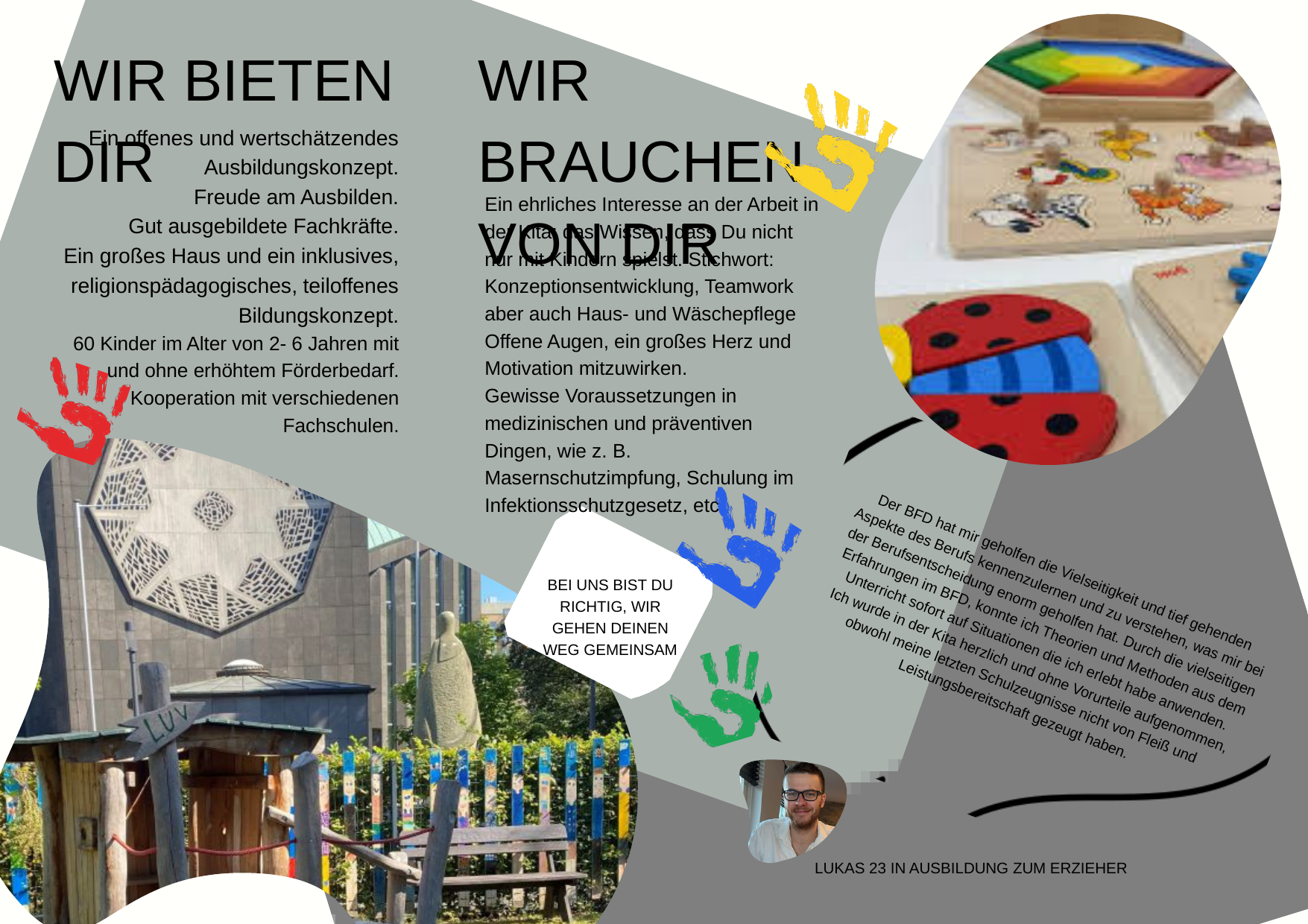

WIR BIETEN DIR
WIR BRAUCHEN VON DIR

Ein offenes und wertschätzendes Ausbildungskonzept.
Freude am Ausbilden.
Gut ausgebildete Fachkräfte.
Ein großes Haus und ein inklusives, religionspädagogisches, teiloffenes Bildungskonzept.
60 Kinder im Alter von 2- 6 Jahren mit und ohne erhöhtem Förderbedarf.
Kooperation mit verschiedenen Fachschulen.
Ein ehrliches Interesse an der Arbeit in der Kita; das Wissen, dass Du nicht nur mit Kindern spielst. Stichwort: Konzeptionsentwicklung, Teamwork aber auch Haus- und Wäschepflege
Offene Augen, ein großes Herz und Motivation mitzuwirken.
Gewisse Voraussetzungen in medizinischen und präventiven Dingen, wie z. B. Masernschutzimpfung, Schulung im Infektionsschutzgesetz, etc.

Der BFD hat mir geholfen die Vielseitigkeit und tief gehenden
Aspekte des Berufs kennenzulernen und zu verstehen, was mir bei der Berufsentscheidung enorm geholfen hat. Durch die vielseitigen Erfahrungen im BFD, konnte ich Theorien und Methoden aus dem Unterricht sofort auf Situationen die ich erlebt habe anwenden.
Ich wurde in der Kita herzlich und ohne Vorurteile aufgenommen, obwohl meine letzten Schulzeugnisse nicht von Fleiß und Leistungsbereitschaft gezeugt haben.

BEI UNS BIST DU RICHTIG, WIR GEHEN DEINEN WEG GEMEINSAM

LUKAS 23 IN AUSBILDUNG ZUM ERZIEHER